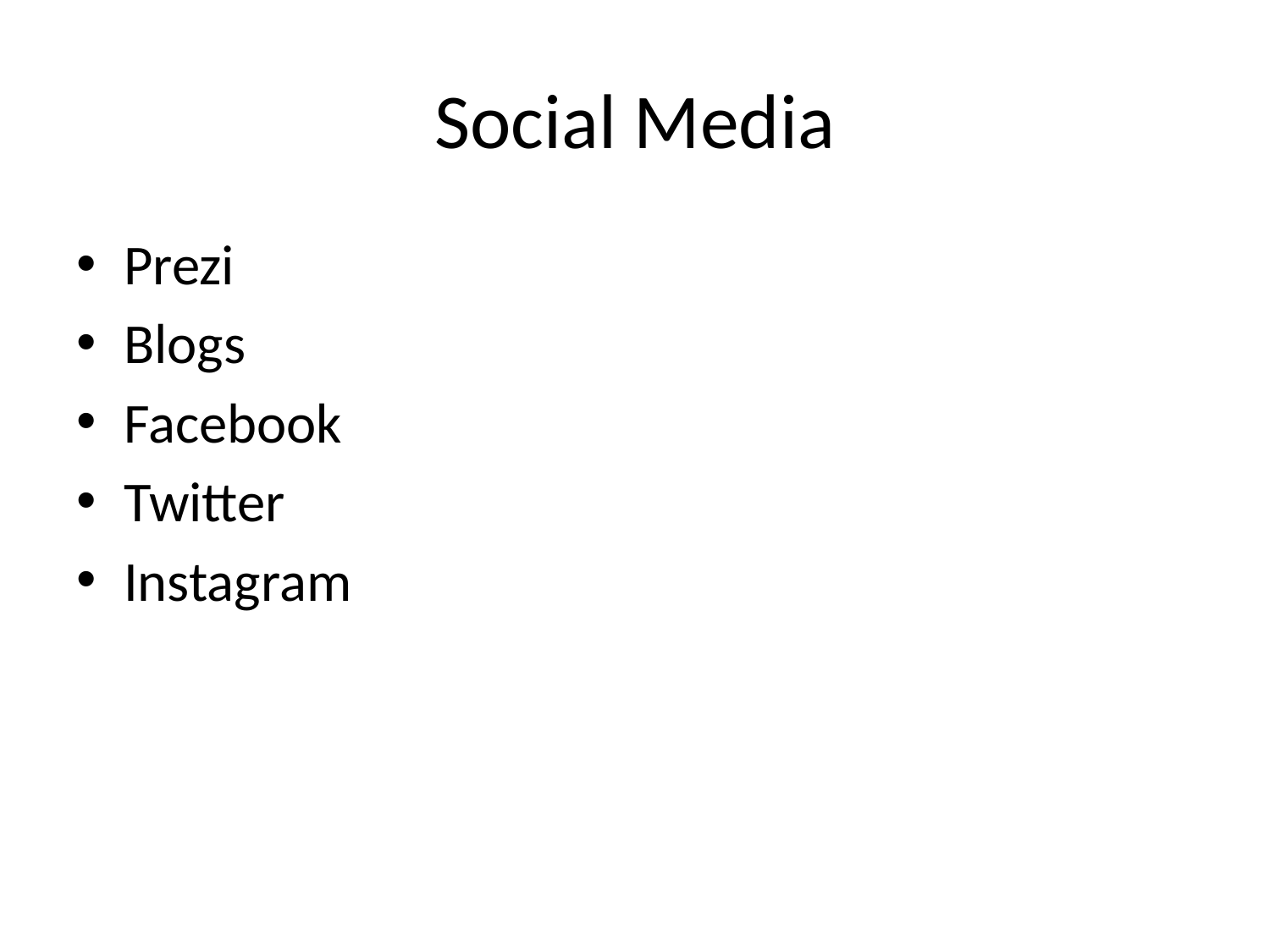

# Social Media
Prezi
Blogs
Facebook
Twitter
Instagram